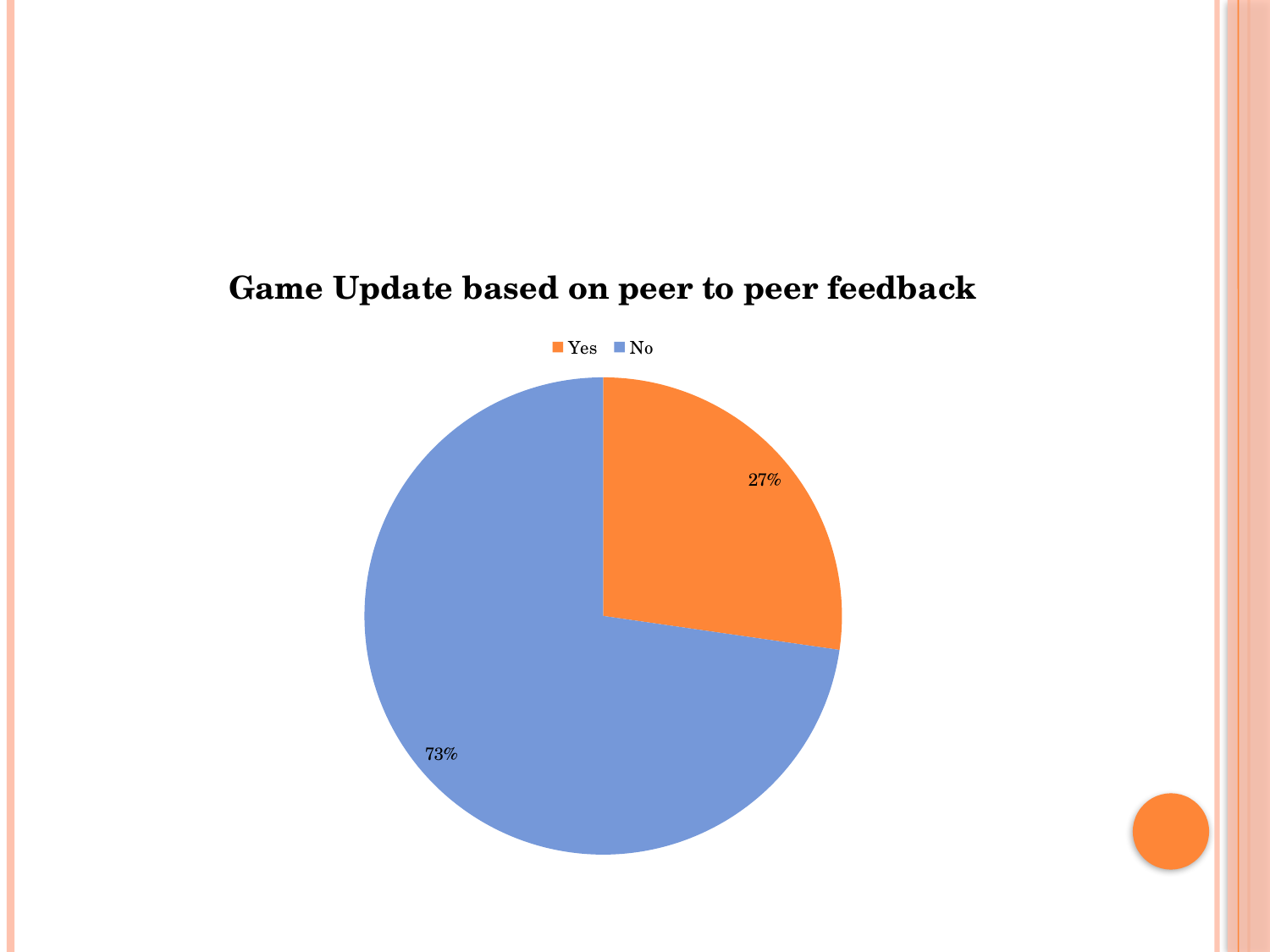

#

### Chart: Game Update based on peer to peer feedback

| Category |  |
|---|---|
| Yes  | 3.0 |
| No | 8.0 |